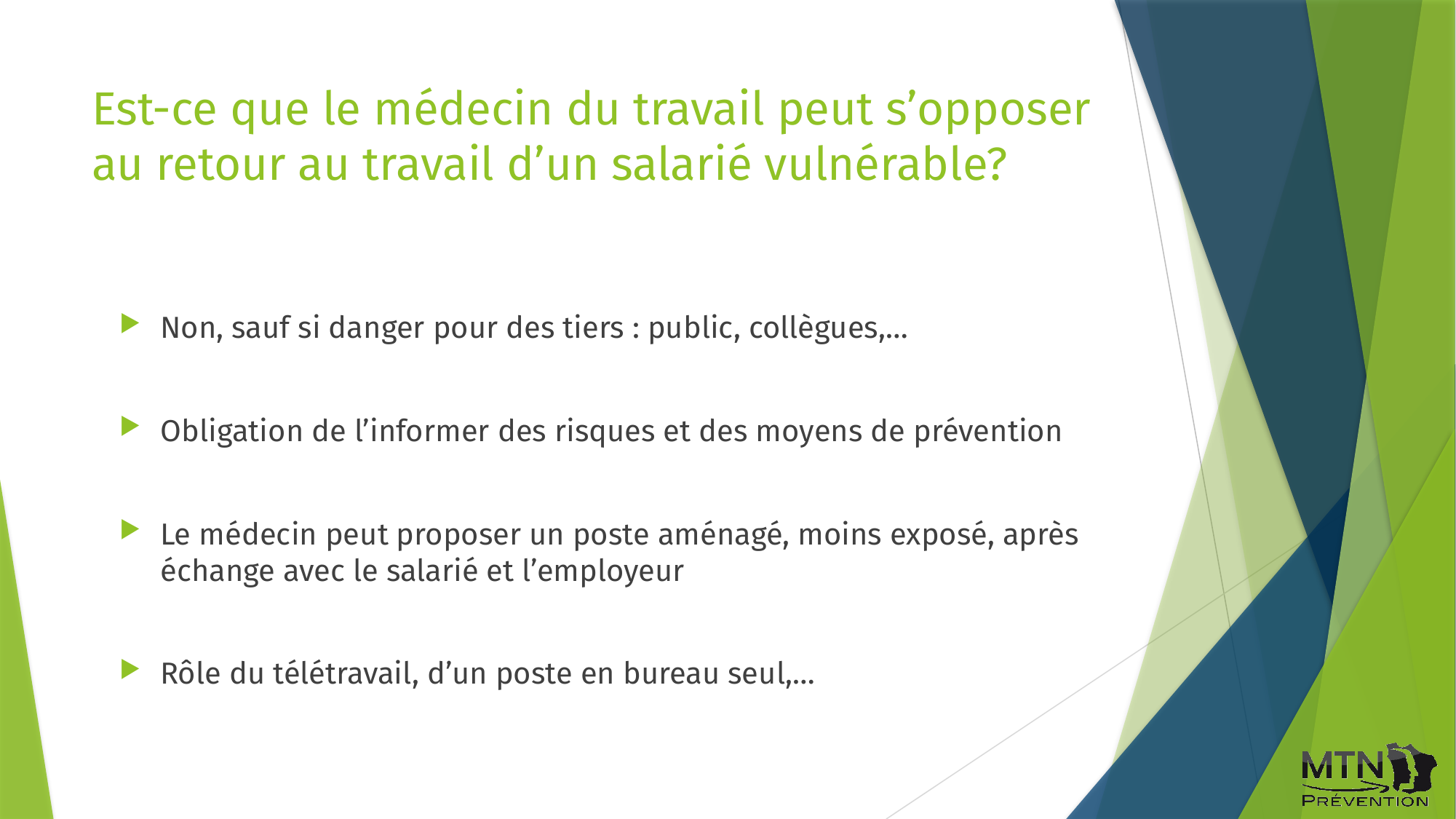

# Est-ce que le médecin du travail peut s’opposer au retour au travail d’un salarié vulnérable?
Non, sauf si danger pour des tiers : public, collègues,…

Obligation de l’informer des risques et des moyens de prévention

Le médecin peut proposer un poste aménagé, moins exposé, après échange avec le salarié et l’employeur

Rôle du télétravail, d’un poste en bureau seul,…